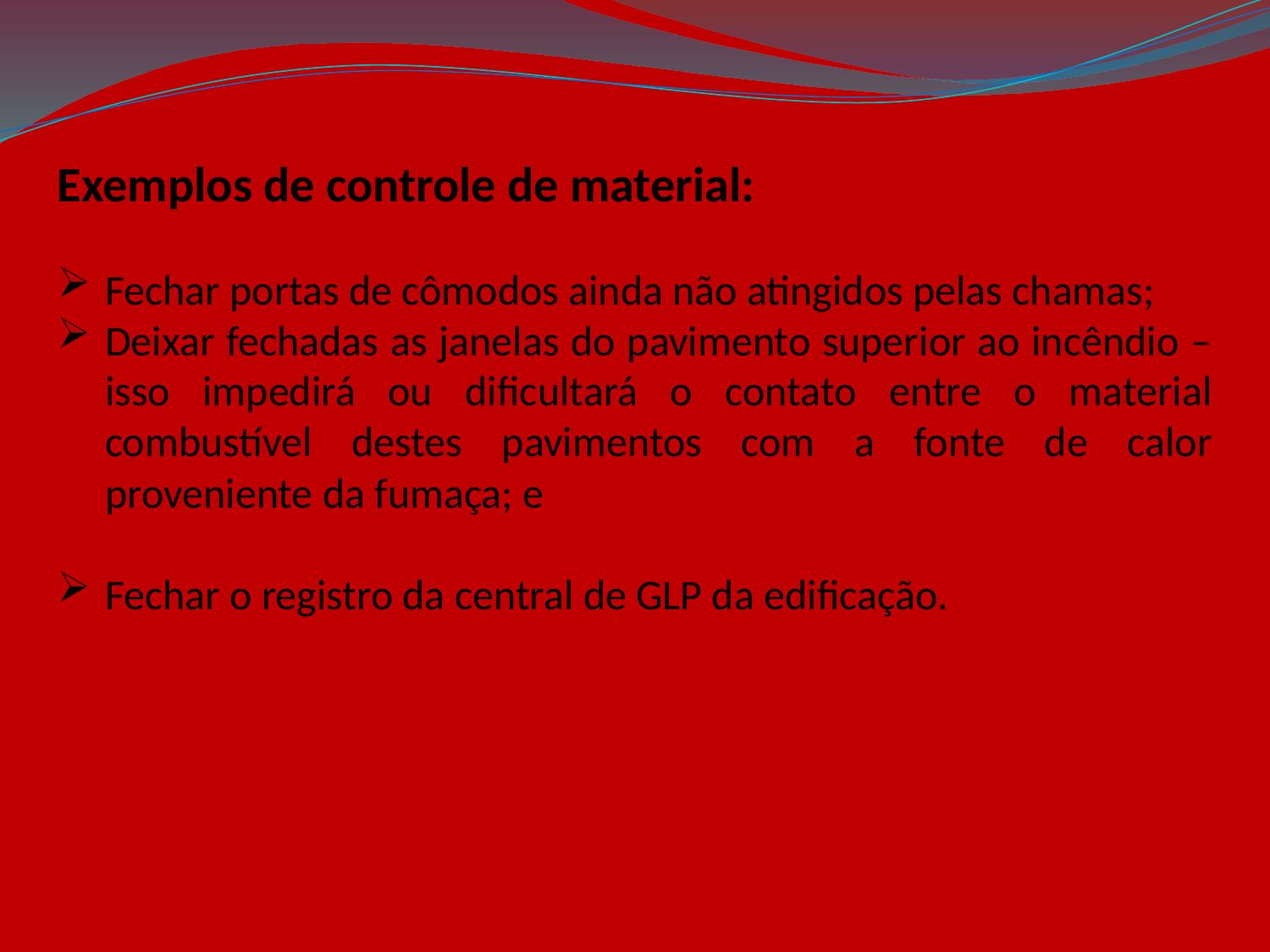

Exemplos de controle de material:

Fechar portas de cômodos ainda não atingidos pelas chamas;
Deixar fechadas as janelas do pavimento superior ao incêndio – isso impedirá ou dificultará o contato entre o material combustível destes pavimentos com a fonte de calor proveniente da fumaça; e

Fechar o registro da central de GLP da edificação.